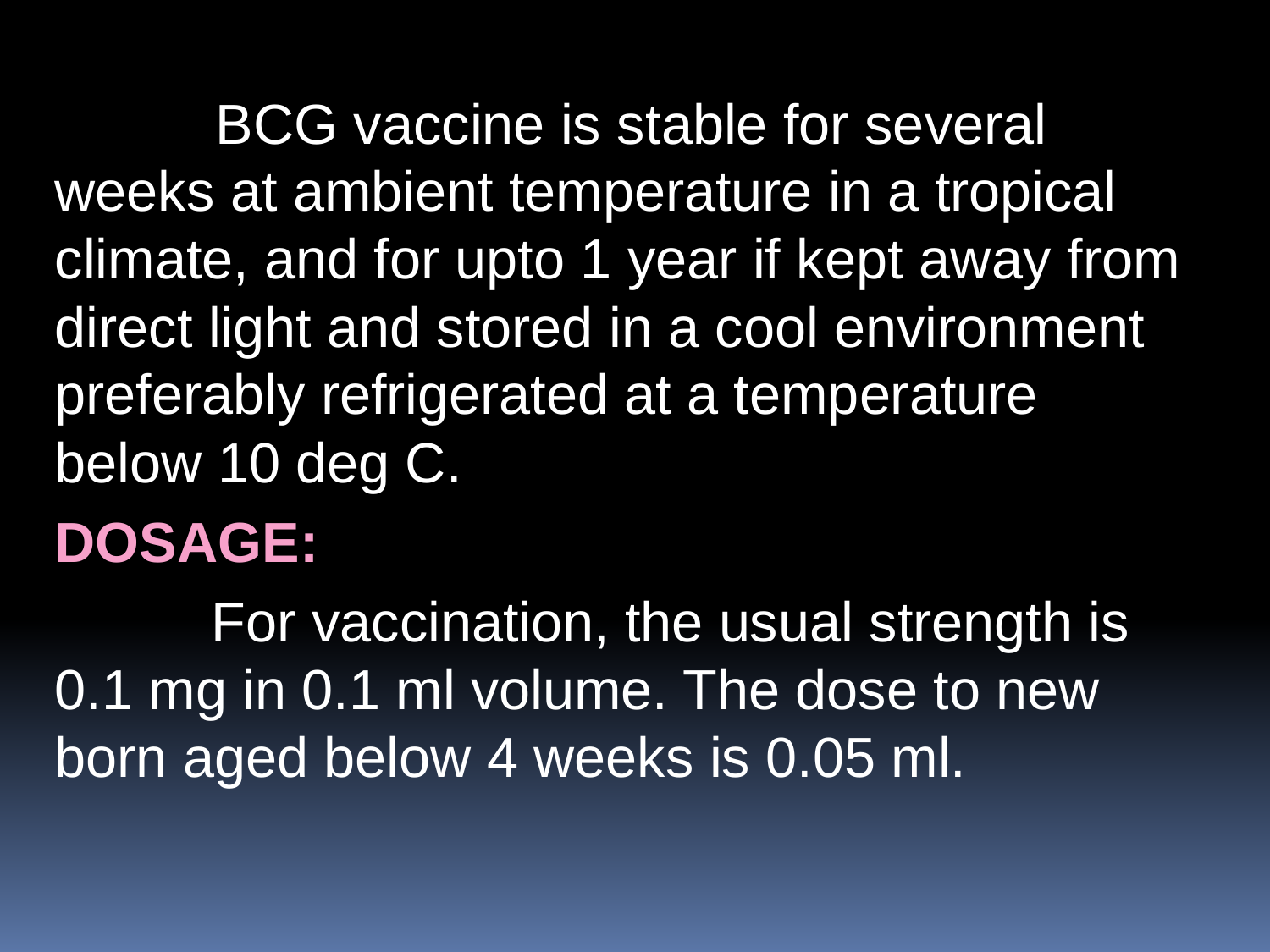

# BCG vaccine is stable for several weeks at ambient temperature in a tropical climate, and for upto 1 year if kept away from direct light and stored in a cool environment preferably refrigerated at a temperature below 10 deg C.
DOSAGE:
          For vaccination, the usual strength is 0.1 mg in 0.1 ml volume. The dose to new born aged below 4 weeks is 0.05 ml.